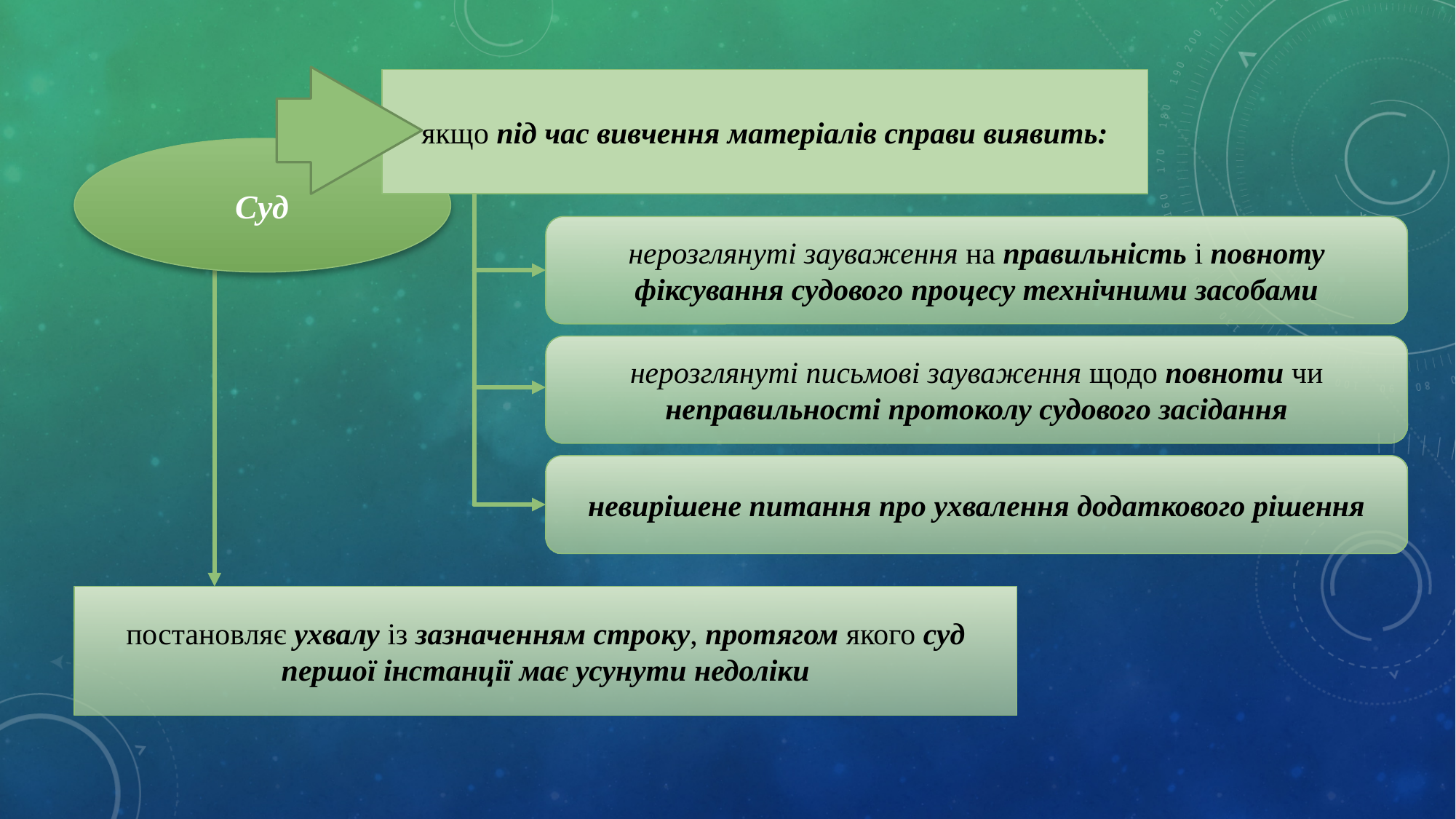

якщо під час вивчення матеріалів справи виявить:
Суд
нерозглянуті зауваження на правильність і повноту фіксування судового процесу технічними засобами
нерозглянуті письмові зауваження щодо повноти чи неправильності протоколу судового засідання
невирішене питання про ухвалення додаткового рішення
постановляє ухвалу із зазначенням строку, протягом якого суд першої інстанції має усунути недоліки